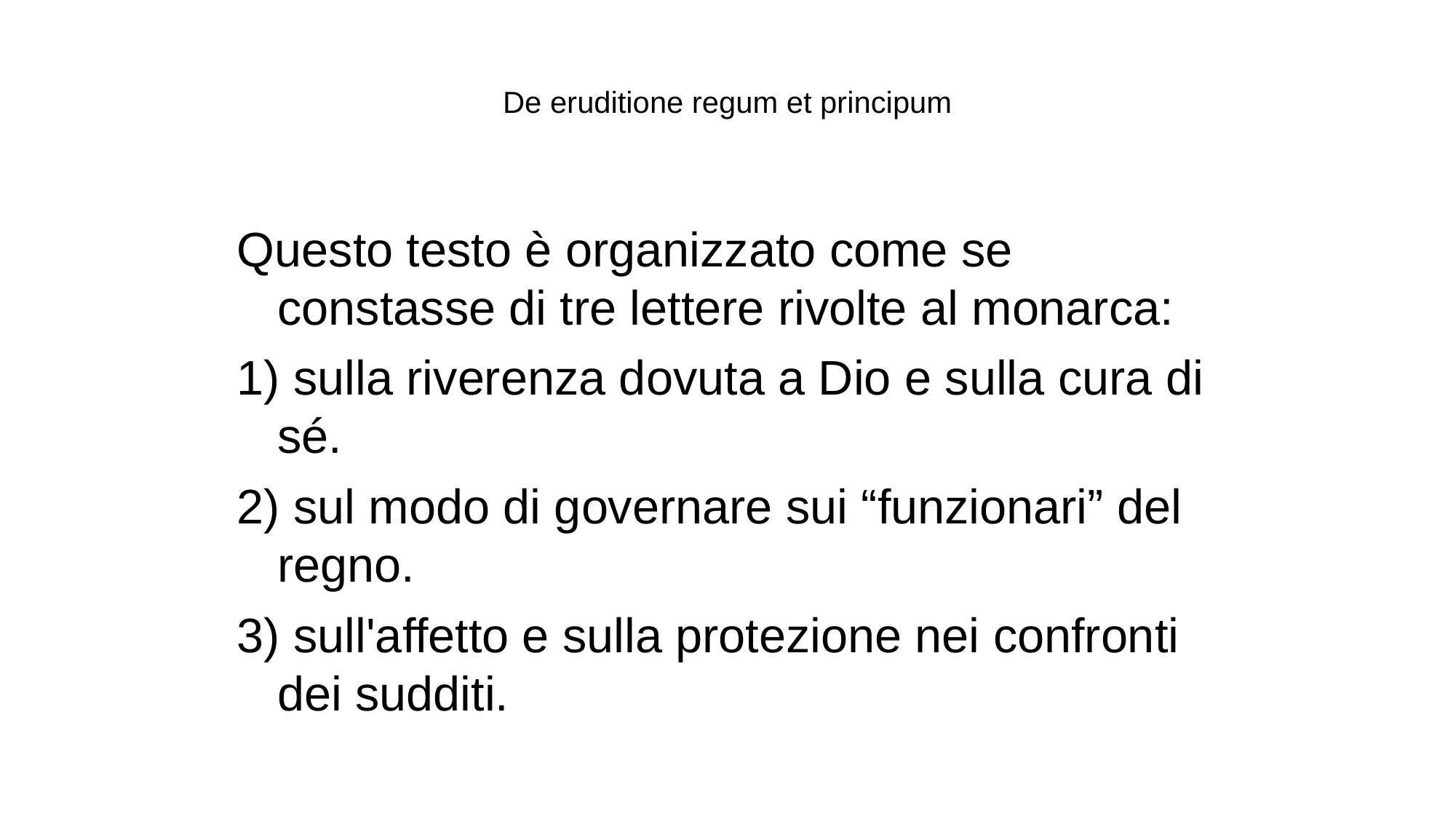

# De eruditione regum et principum
Questo testo è organizzato come se constasse di tre lettere rivolte al monarca:
1) sulla riverenza dovuta a Dio e sulla cura di sé.
2) sul modo di governare sui “funzionari” del regno.
3) sull'affetto e sulla protezione nei confronti dei sudditi.